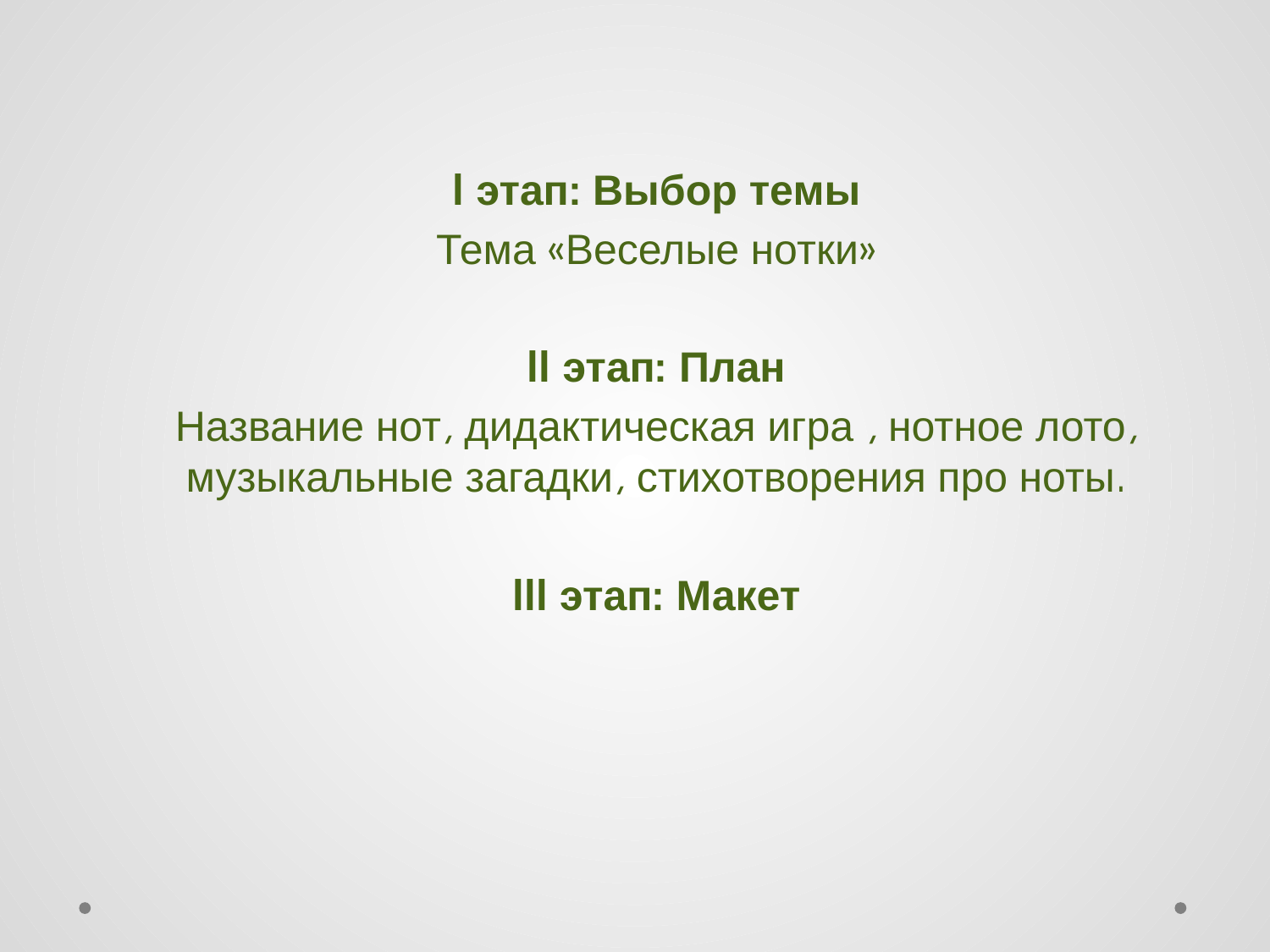

I этап: Выбор темы
Тема «Веселые нотки»

II этап: План
Название нот, дидактическая игра , нотное лото, музыкальные загадки, стихотворения про ноты.

III этап: Макет